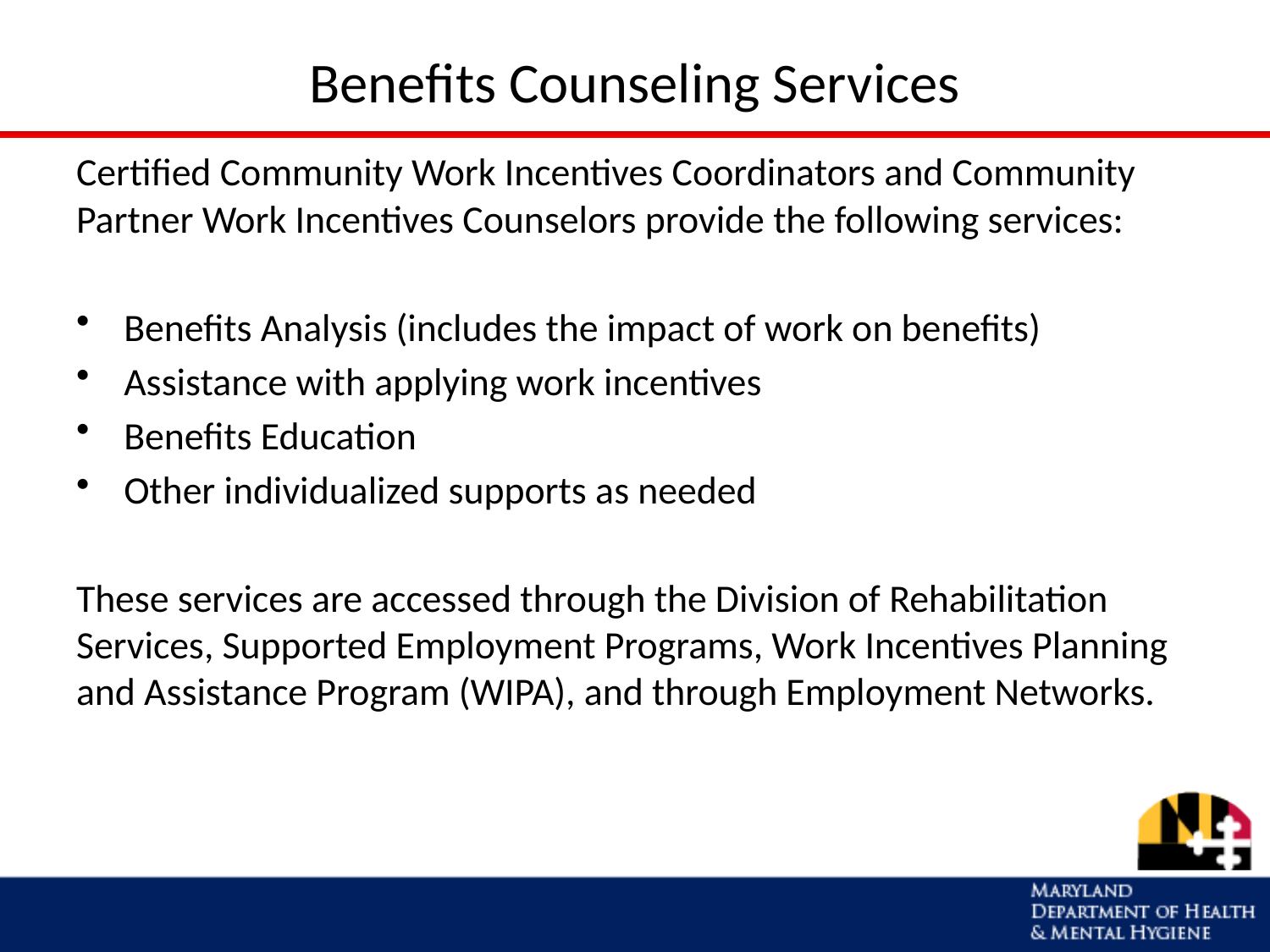

# Benefits Counseling Services
Certified Community Work Incentives Coordinators and Community Partner Work Incentives Counselors provide the following services:

Benefits Analysis (includes the impact of work on benefits)
Assistance with applying work incentives
Benefits Education
Other individualized supports as needed

These services are accessed through the Division of Rehabilitation Services, Supported Employment Programs, Work Incentives Planning and Assistance Program (WIPA), and through Employment Networks.